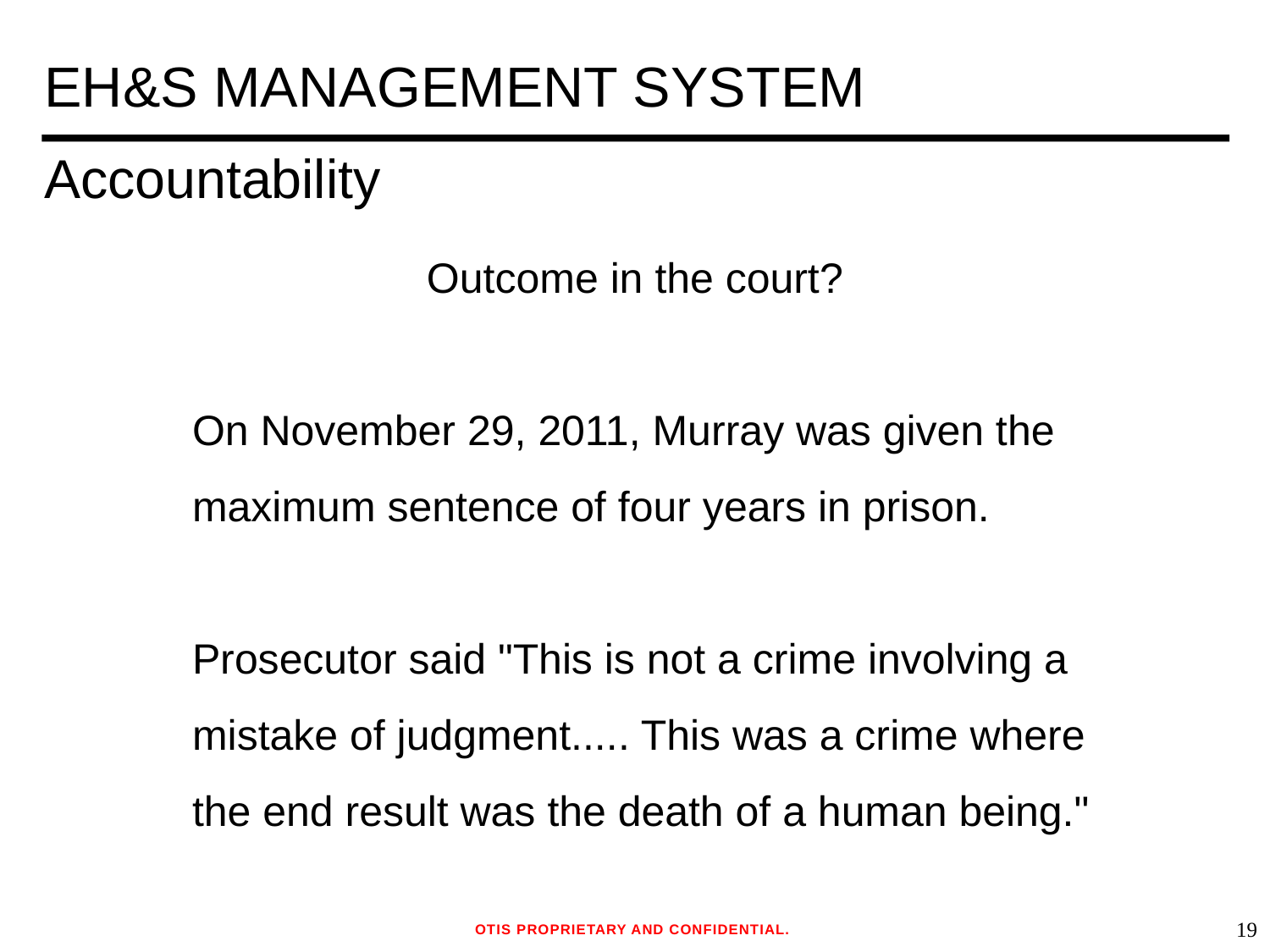

# EH&S MANAGEMENT SYSTEM
Accountability
Outcome in the court?
On November 29, 2011, Murray was given the maximum sentence of four years in prison.

Prosecutor said "This is not a crime involving a mistake of judgment..... This was a crime where the end result was the death of a human being."
OTIS PROPRIETARY AND CONFIDENTIAL.
19